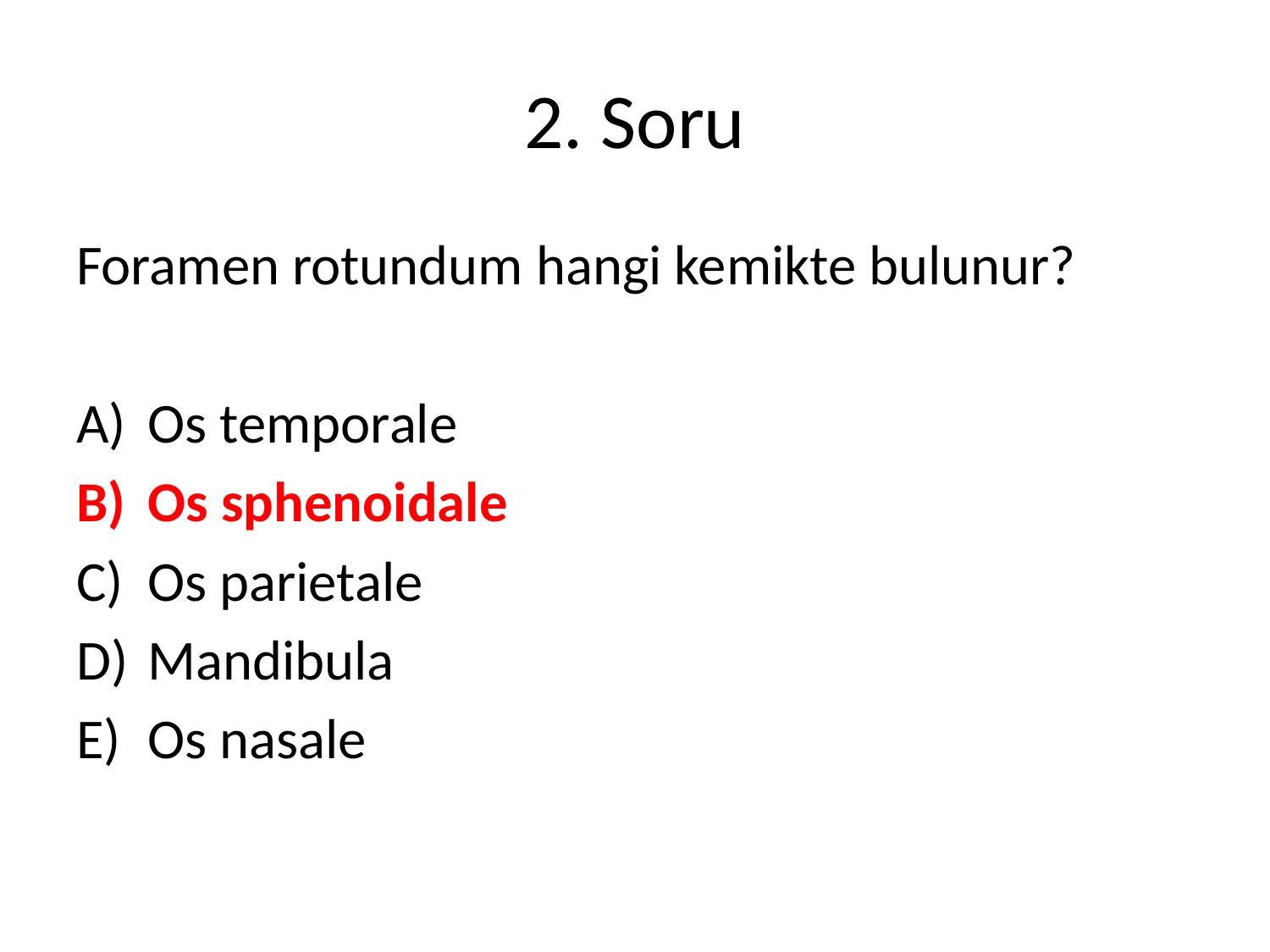

# 2. Soru
Foramen rotundum hangi kemikte bulunur?

Os temporale
Os sphenoidale
Os parietale
Mandibula
Os nasale